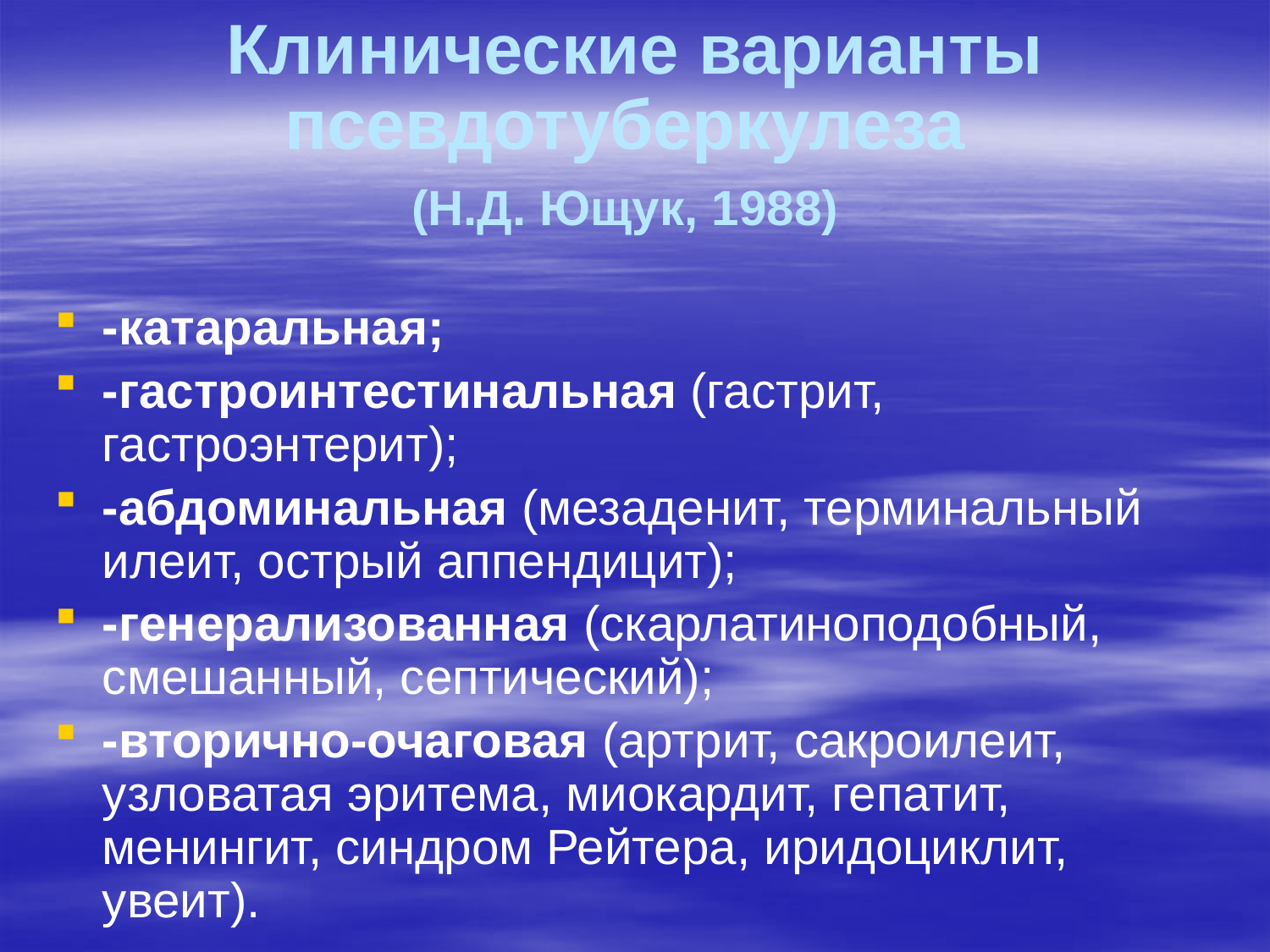

# Клинические варианты псевдотуберкулеза (Н.Д. Ющук, 1988)
-катаральная;
-гастроинтестинальная (гастрит, гастроэнтерит);
-абдоминальная (мезаденит, терминальный илеит, острый аппендицит);
-генерализованная (скарлатиноподобный, смешанный, септический);
-вторично-очаговая (артрит, сакроилеит, узловатая эритема, миокардит, гепатит, менингит, синдром Рейтера, иридоциклит, увеит).